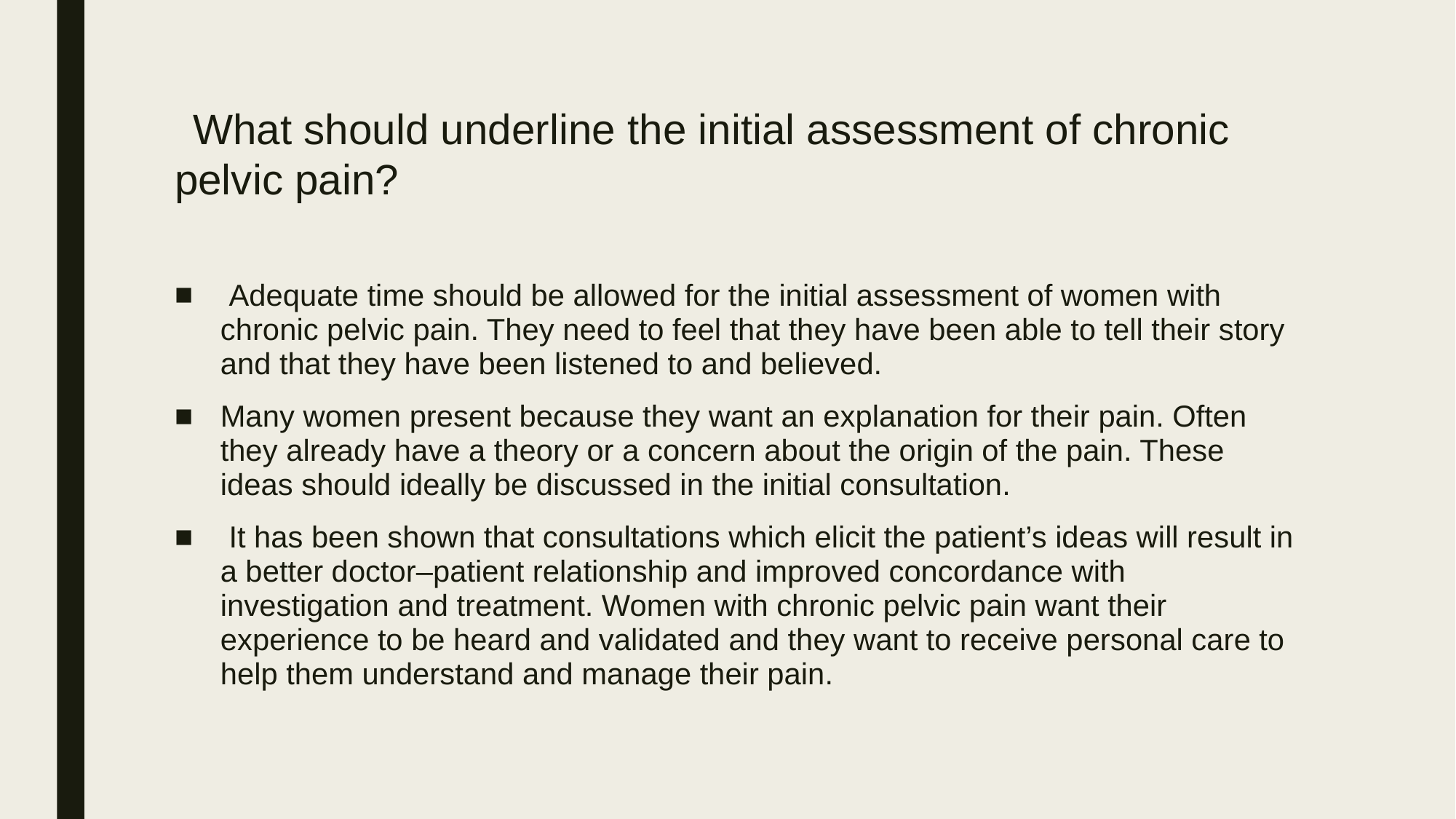

# What should underline the initial assessment of chronic pelvic pain?
 Adequate time should be allowed for the initial assessment of women with chronic pelvic pain. They need to feel that they have been able to tell their story and that they have been listened to and believed.
Many women present because they want an explanation for their pain. Often they already have a theory or a concern about the origin of the pain. These ideas should ideally be discussed in the initial consultation.
 It has been shown that consultations which elicit the patient’s ideas will result in a better doctor–patient relationship and improved concordance with investigation and treatment. Women with chronic pelvic pain want their experience to be heard and validated and they want to receive personal care to help them understand and manage their pain.